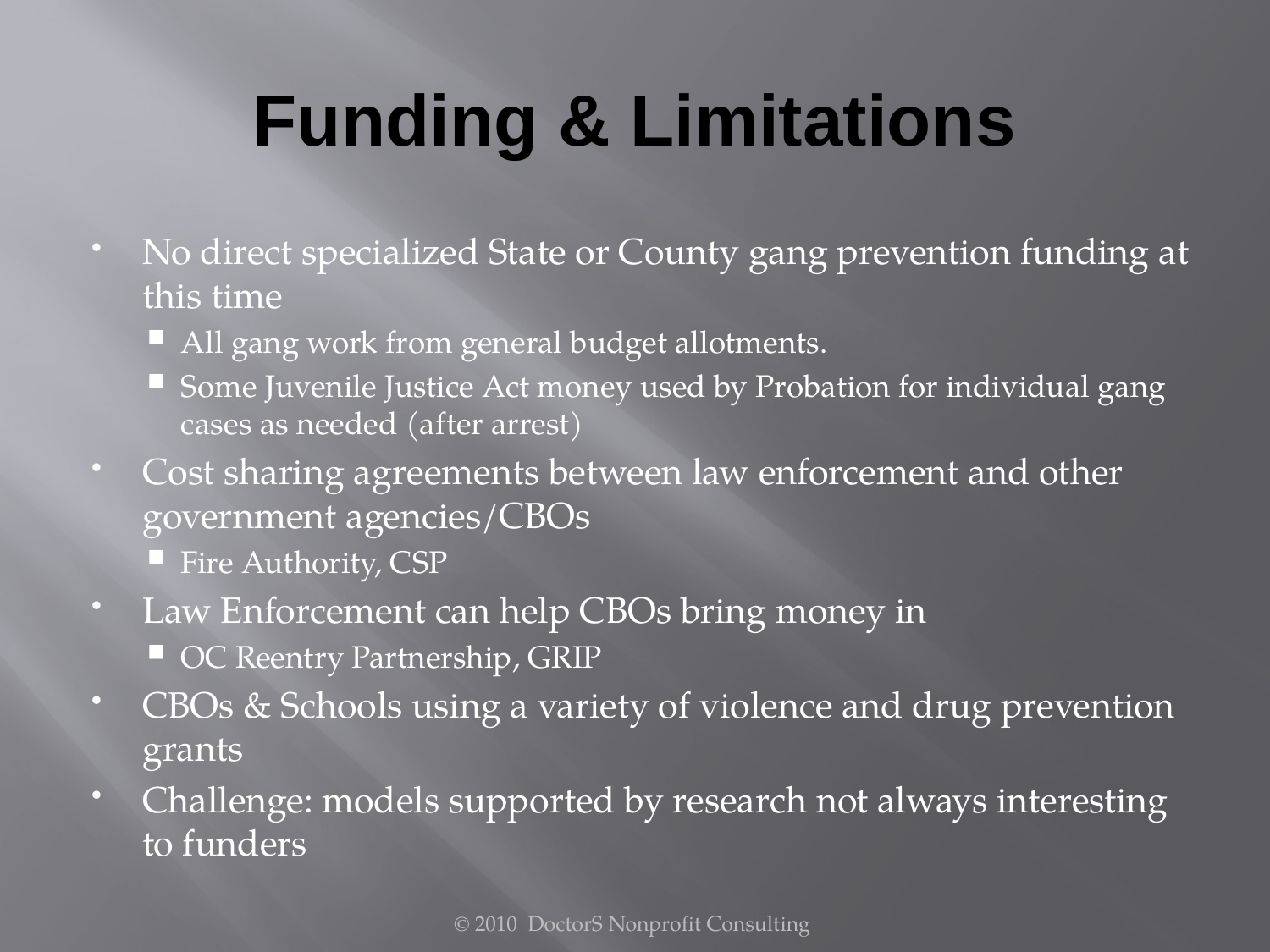

# Funding & Limitations
No direct specialized State or County gang prevention funding at this time
All gang work from general budget allotments.
Some Juvenile Justice Act money used by Probation for individual gang cases as needed (after arrest)
Cost sharing agreements between law enforcement and other government agencies/CBOs
Fire Authority, CSP
Law Enforcement can help CBOs bring money in
OC Reentry Partnership, GRIP
CBOs & Schools using a variety of violence and drug prevention grants
Challenge: models supported by research not always interesting to funders

© 2010  DoctorS Nonprofit Consulting